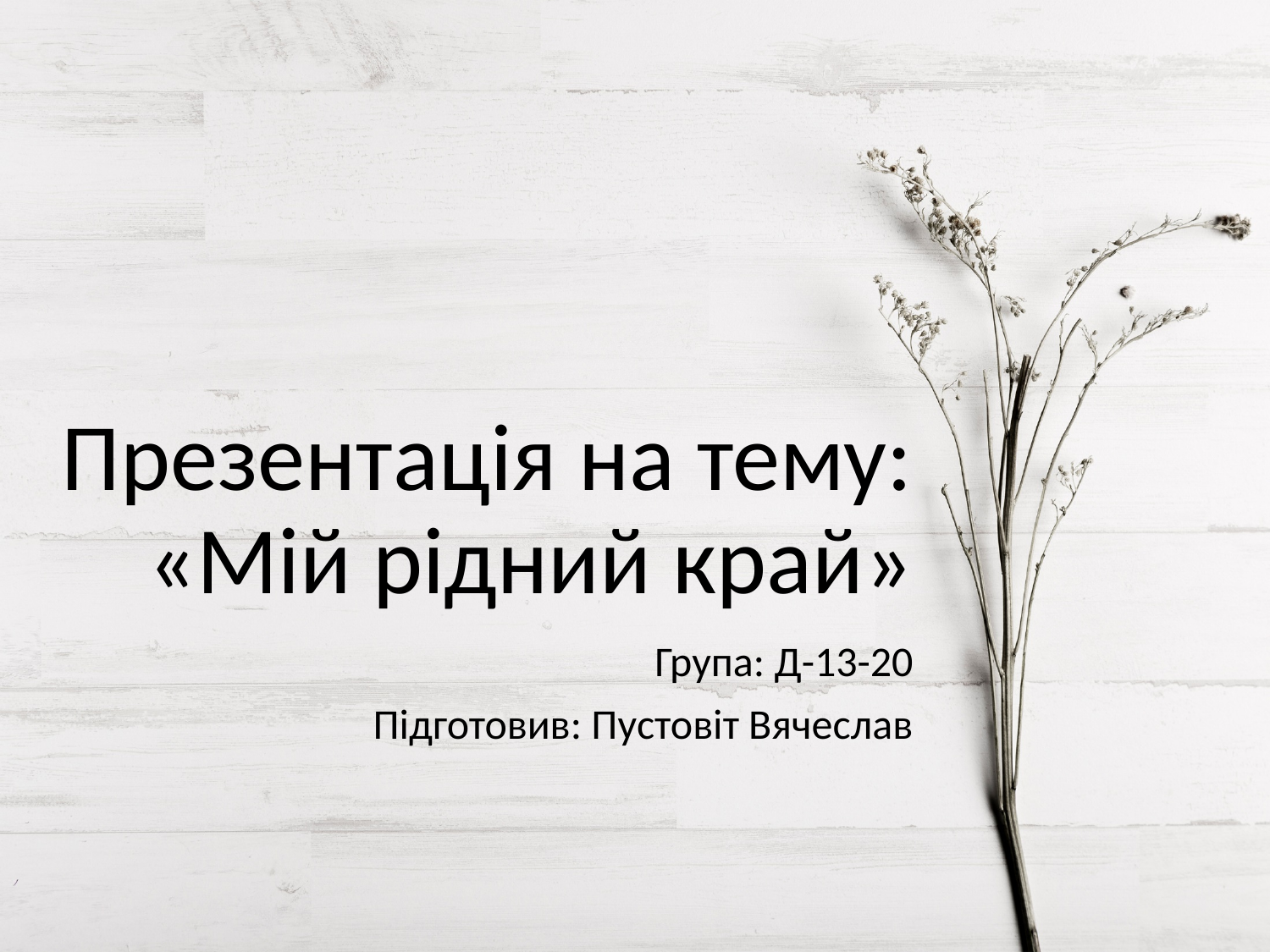

# Презентація на тему: «Мій рідний край»
Група: Д-13-20
Підготовив: Пустовіт Вячеслав